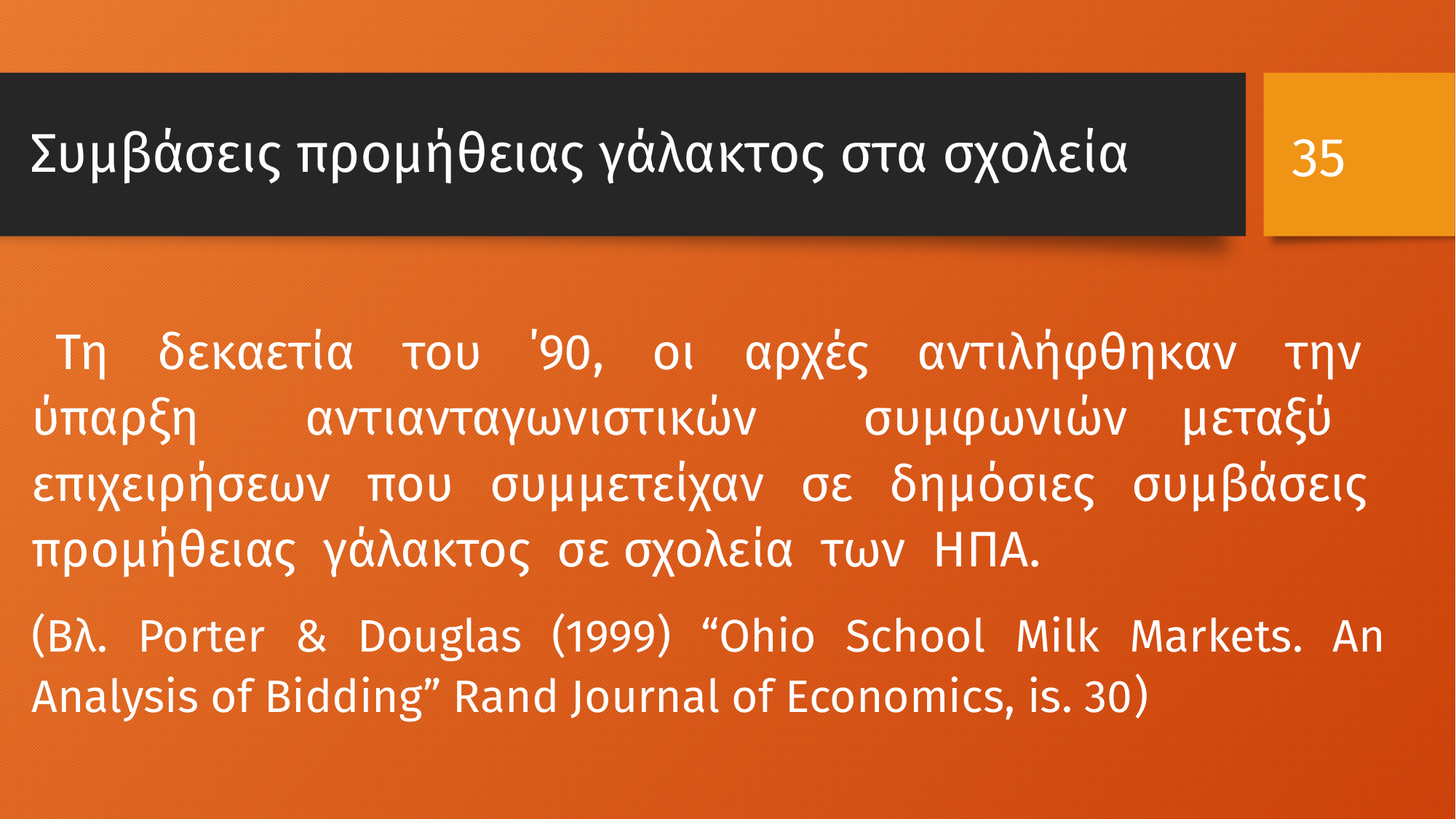

35
# Συμβάσεις προμήθειας γάλακτος στα σχολεία
 Τη  δεκαετία  του  ΄90,  οι  αρχές  αντιλήφθηκαν  την  ύπαρξη  αντιανταγωνιστικών  συμφωνιών μεταξύ  επιχειρήσεων  που  συμμετείχαν  σε  δημόσιες  συμβάσεις  προμήθειας  γάλακτος  σε σχολεία  των  ΗΠΑ.
(Βλ. Porter & Douglas (1999) “Ohio School Milk Markets. An Analysis of Bidding” Rand Journal of Economics, is. 30)